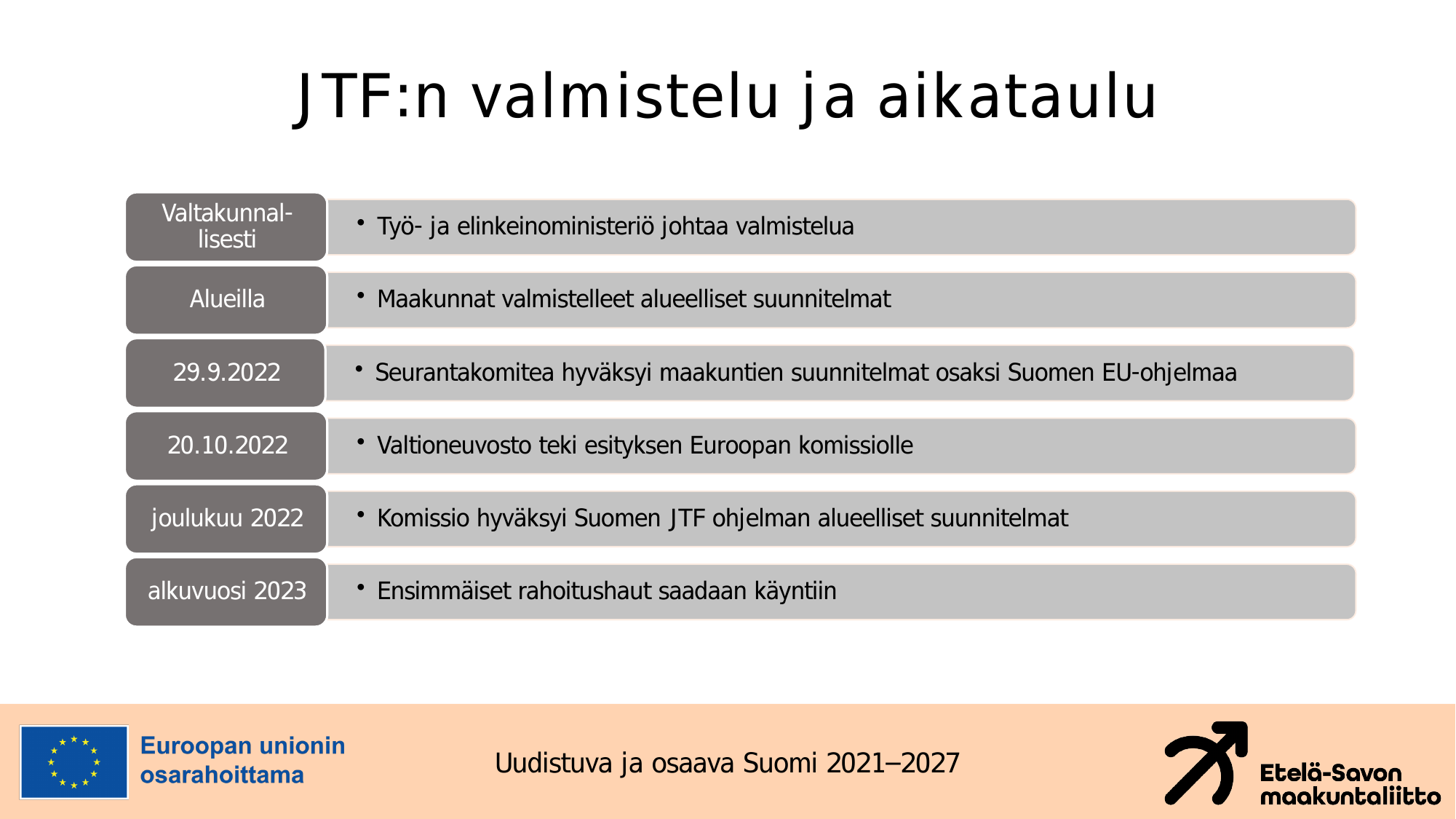

# JTF:n valmistelu ja aikataulu
Työ- ja elinkeinoministeriö johtaa valmistelua
Valtakunnal-lisesti
Maakunnat valmistelleet alueelliset suunnitelmat
Alueilla
Seurantakomitea hyväksyi maakuntien suunnitelmat osaksi Suomen EU-ohjelmaa
29.9.2022
Valtioneuvosto teki esityksen Euroopan komissiolle
20.10.2022
Komissio hyväksyi Suomen JTF ohjelman alueelliset suunnitelmat
joulukuu 2022
Ensimmäiset rahoitushaut saadaan käyntiin
alkuvuosi 2023